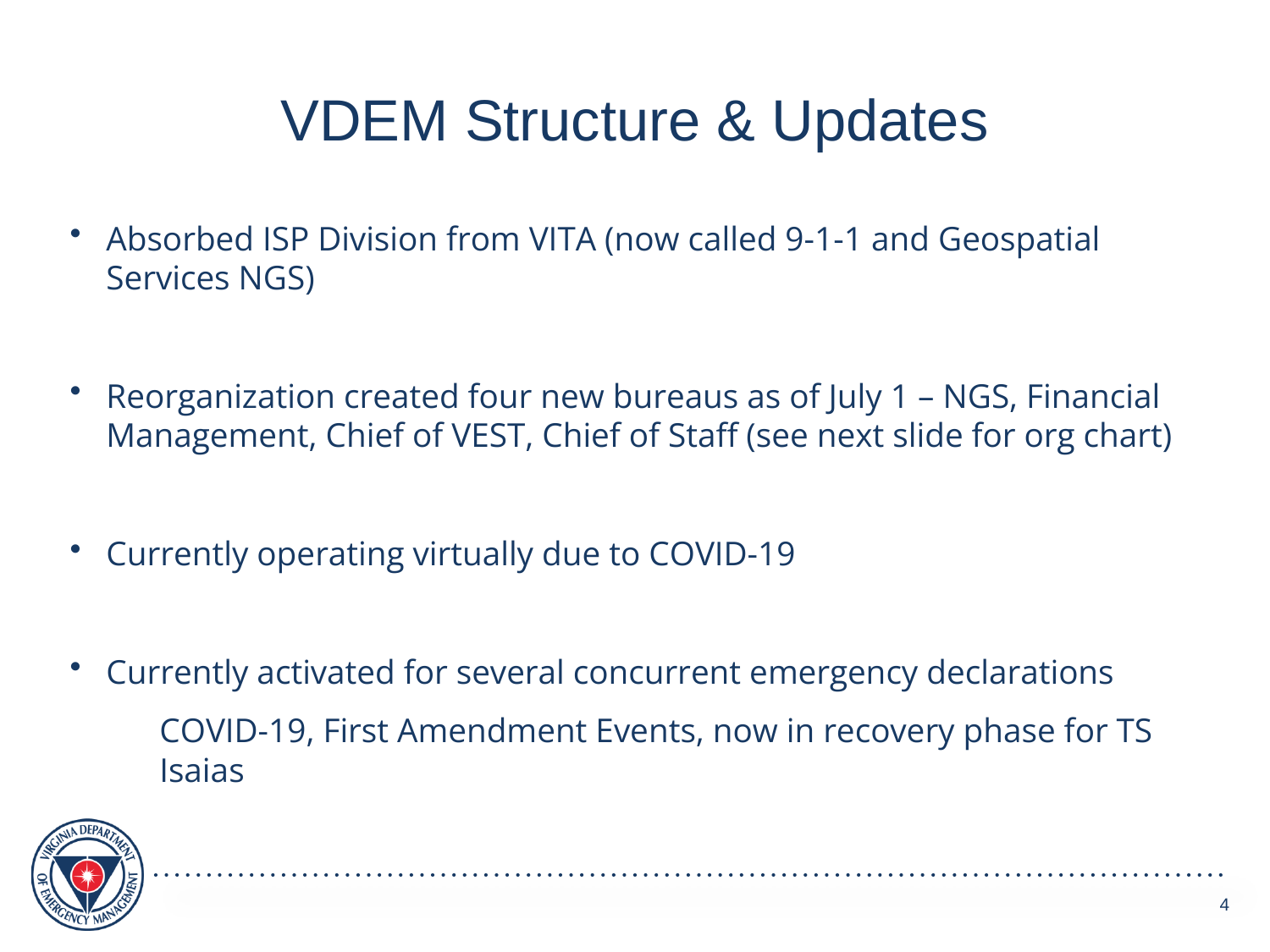

# VDEM Structure & Updates
Absorbed ISP Division from VITA (now called 9-1-1 and Geospatial Services NGS)

Reorganization created four new bureaus as of July 1 – NGS, Financial Management, Chief of VEST, Chief of Staff (see next slide for org chart)

Currently operating virtually due to COVID-19

Currently activated for several concurrent emergency declarations
COVID-19, First Amendment Events, now in recovery phase for TS Isaias

4